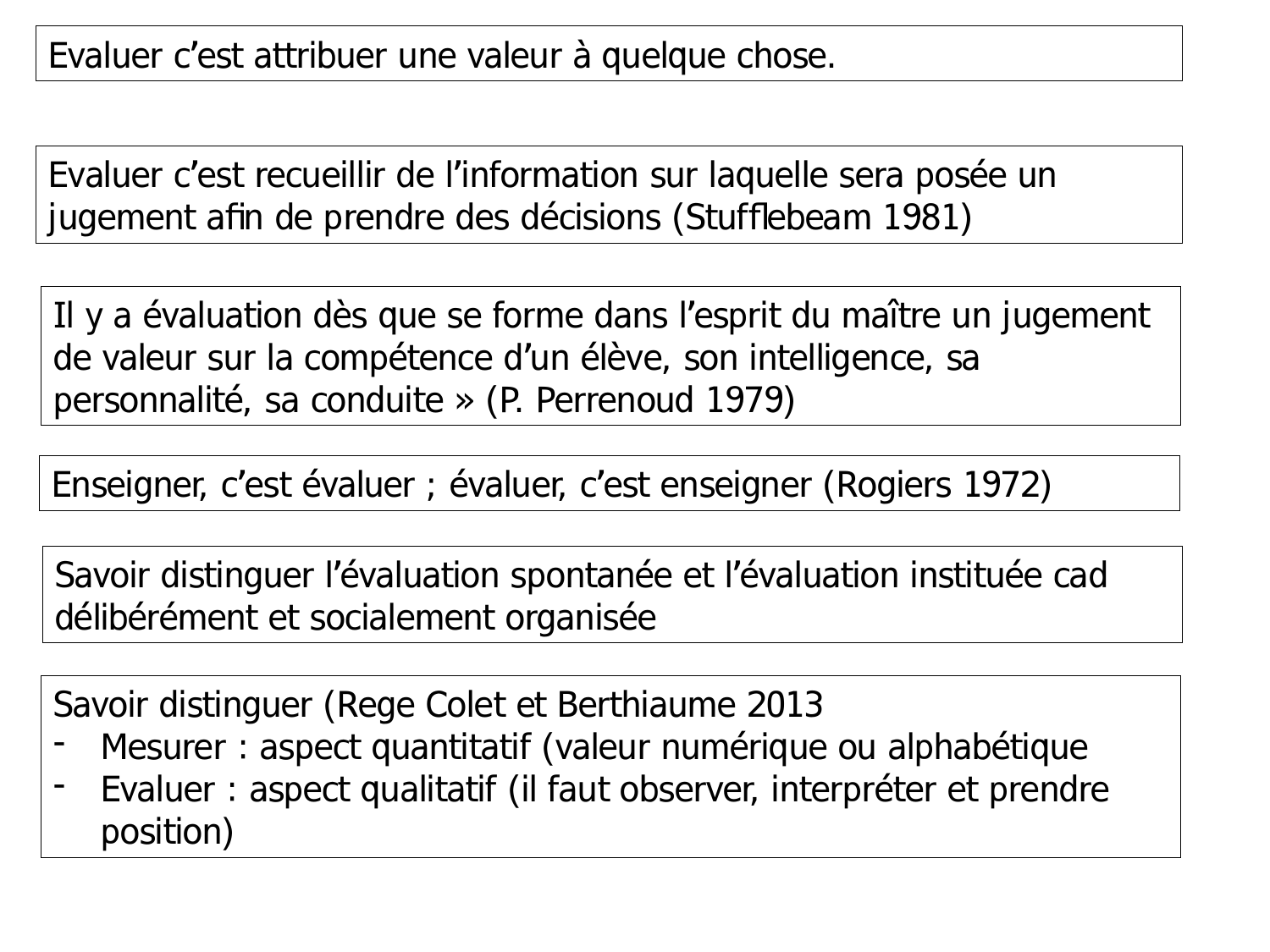

Evaluer c’est attribuer une valeur à quelque chose.
Evaluer c’est recueillir de l’information sur laquelle sera posée un jugement afin de prendre des décisions (Stufflebeam 1981)
Il y a évaluation dès que se forme dans l’esprit du maître un jugement de valeur sur la compétence d’un élève, son intelligence, sa
personnalité, sa conduite » (P. Perrenoud 1979)
Enseigner, c’est évaluer ; évaluer, c’est enseigner (Rogiers 1972)
Savoir distinguer l’évaluation spontanée et l’évaluation instituée cad délibérément et socialement organisée
Savoir distinguer (Rege Colet et Berthiaume 2013
Mesurer : aspect quantitatif (valeur numérique ou alphabétique
Evaluer : aspect qualitatif (il faut observer, interpréter et prendre position)